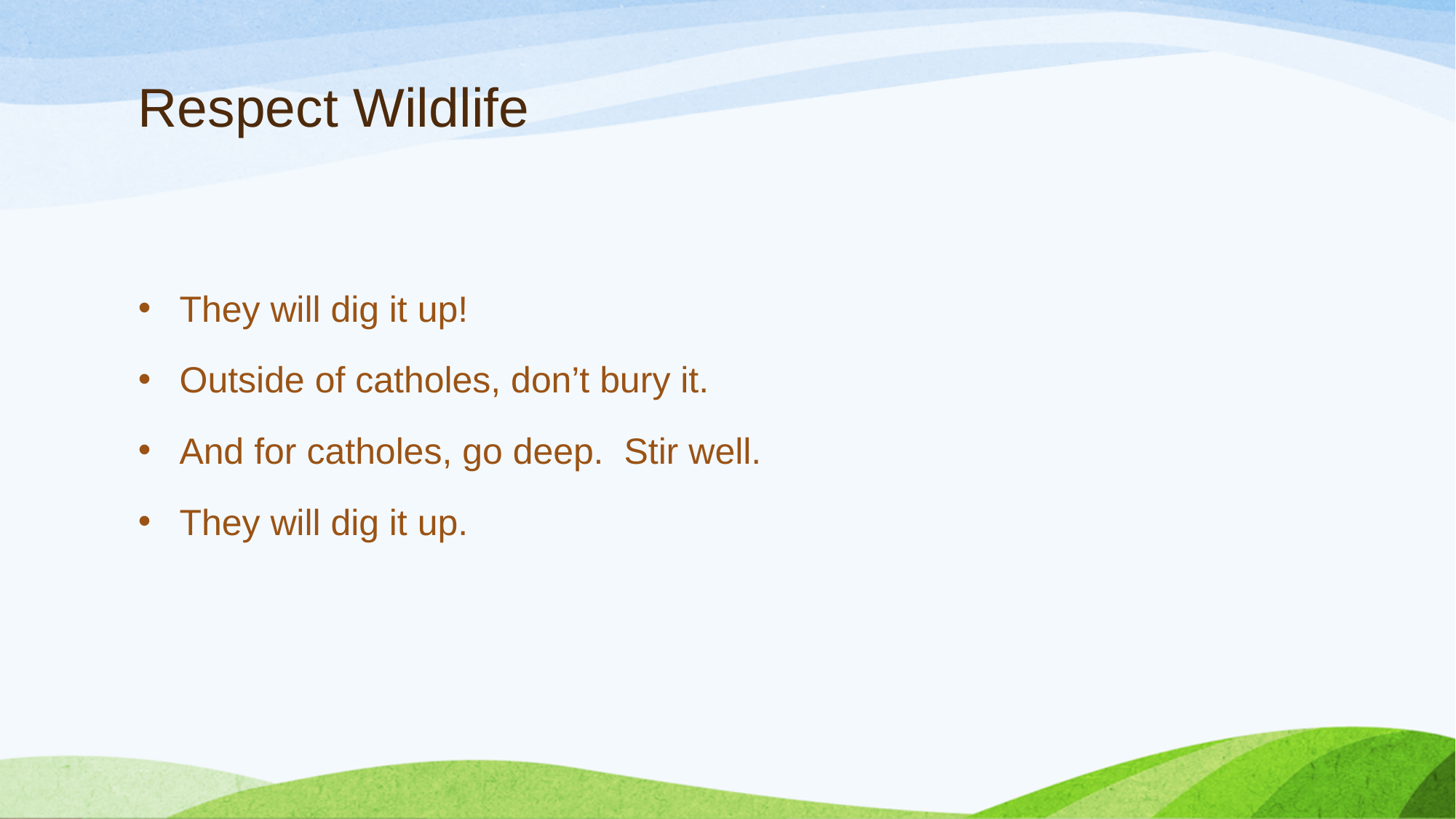

# Respect Wildlife

They will dig it up!
Outside of catholes, don’t bury it.
And for catholes, go deep.  Stir well.
They will dig it up.